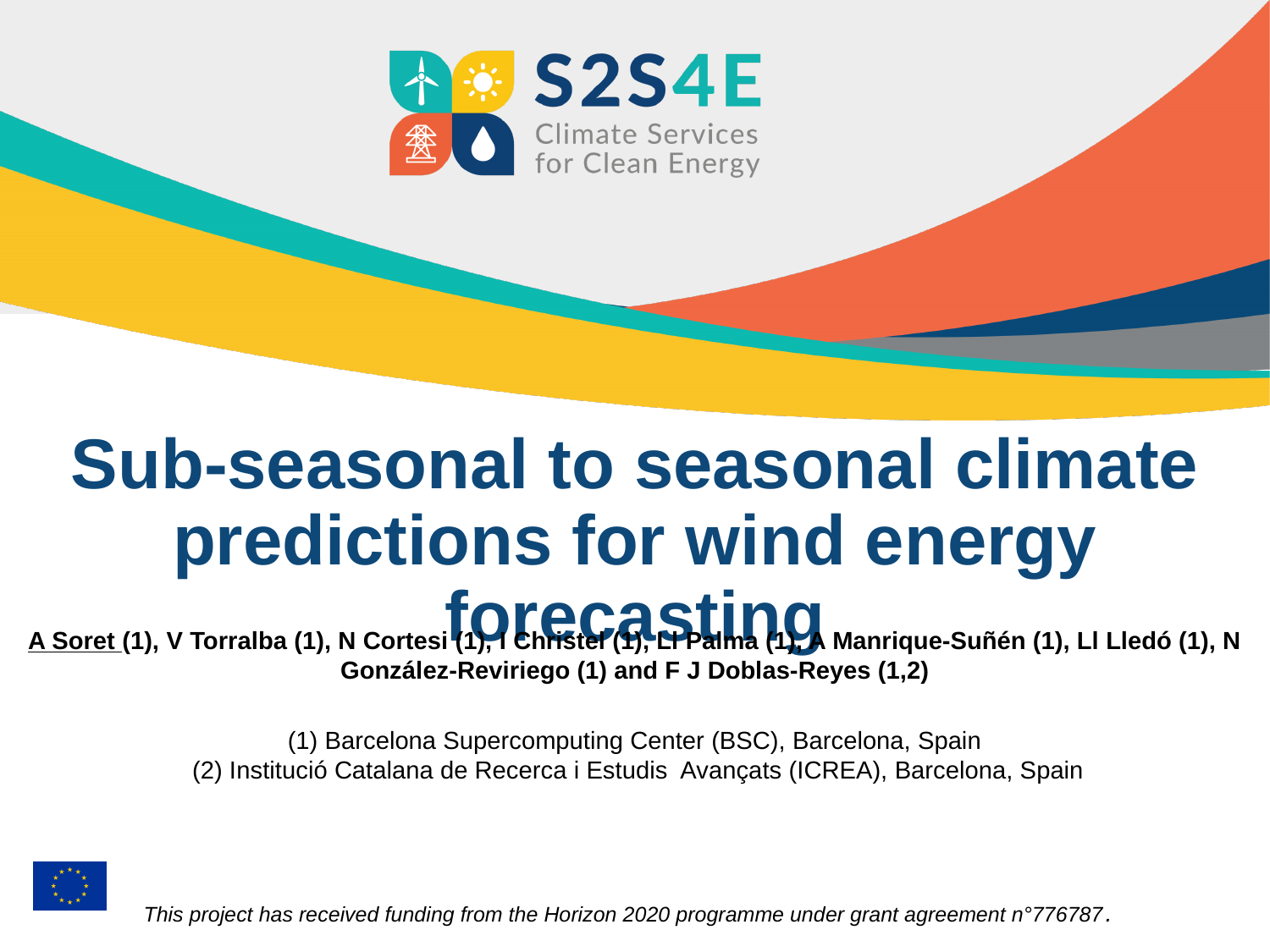

Sub-seasonal to seasonal climate predictions for wind energy forecasting
A Soret (1), V Torralba (1), N Cortesi (1), I Christel (1), Ll Palma (1), A Manrique-Suñén (1), Ll Lledó (1), N González-Reviriego (1) and F J Doblas-Reyes (1,2)

(1) Barcelona Supercomputing Center (BSC), Barcelona, Spain
 (2) Institució Catalana de Recerca i Estudis  Avançats (ICREA), Barcelona, Spain